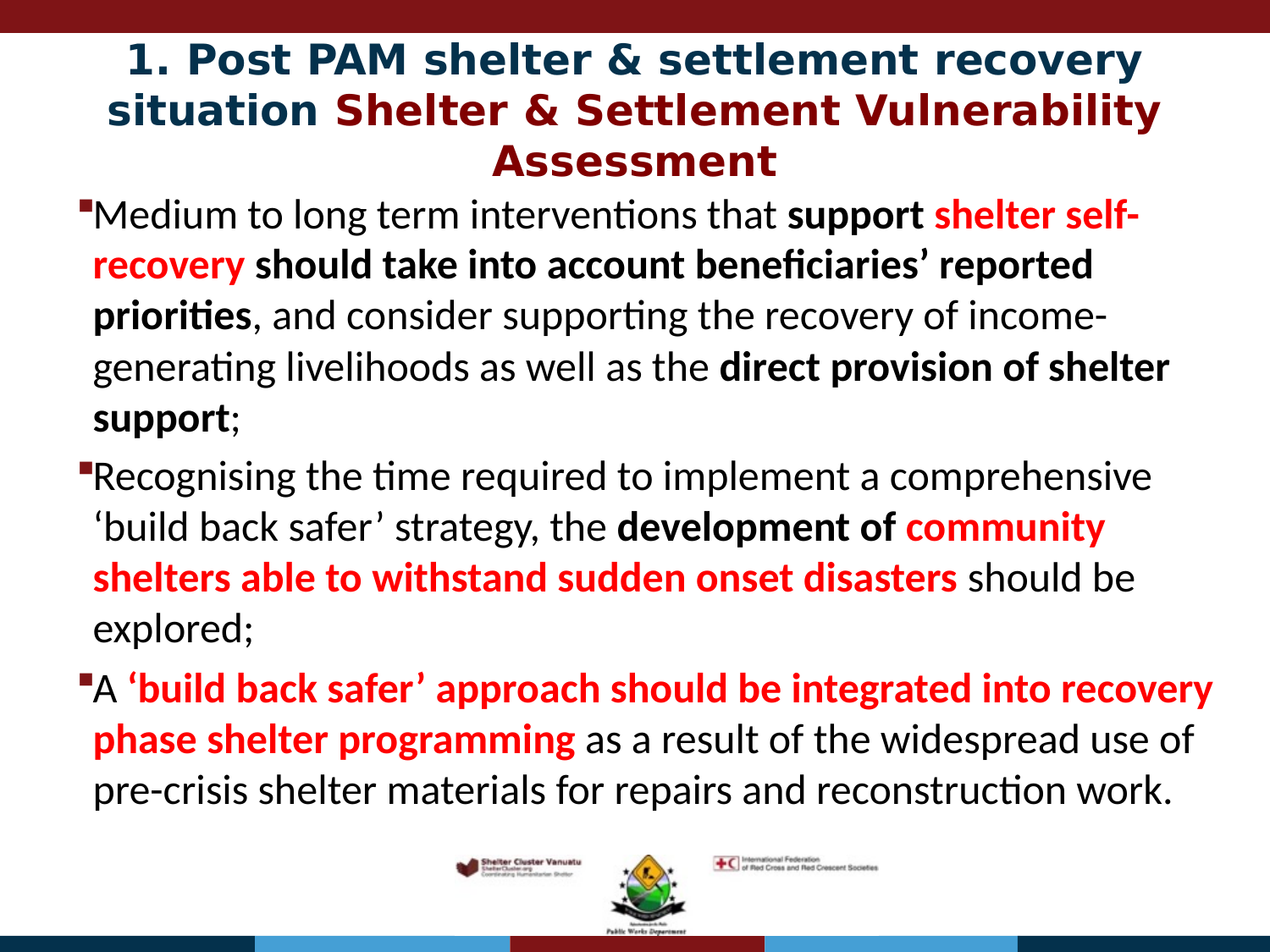

1. Post PAM shelter & settlement recovery situation Shelter & Settlement Vulnerability Assessment
Medium to long term interventions that support shelter self-recovery should take into account beneficiaries’ reported priorities, and consider supporting the recovery of income-generating livelihoods as well as the direct provision of shelter support;
Recognising the time required to implement a comprehensive ‘build back safer’ strategy, the development of community shelters able to withstand sudden onset disasters should be explored;
A ‘build back safer’ approach should be integrated into recovery phase shelter programming as a result of the widespread use of pre-crisis shelter materials for repairs and reconstruction work.